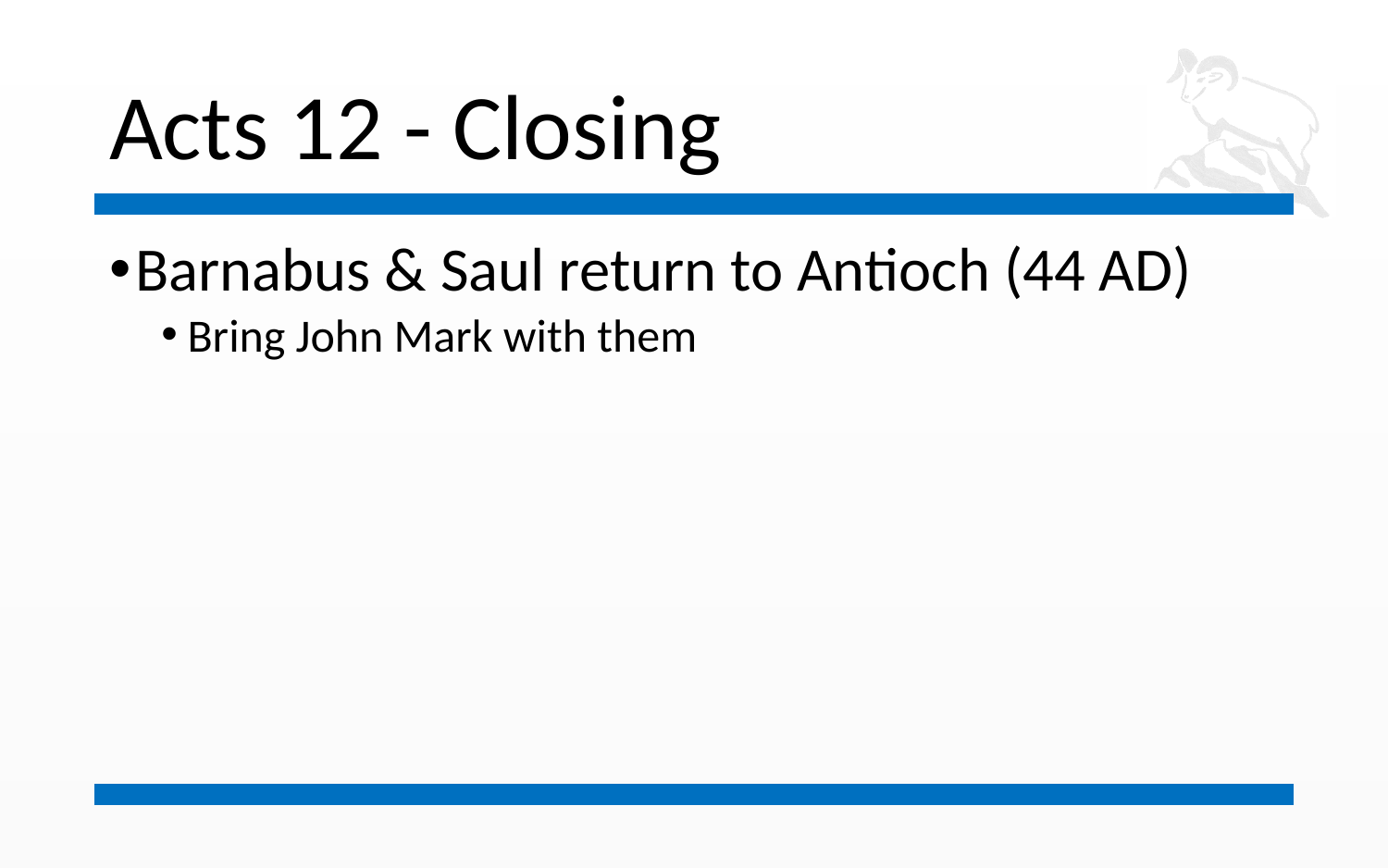

# Acts 12 - Closing
Barnabus & Saul return to Antioch (44 AD)
Bring John Mark with them